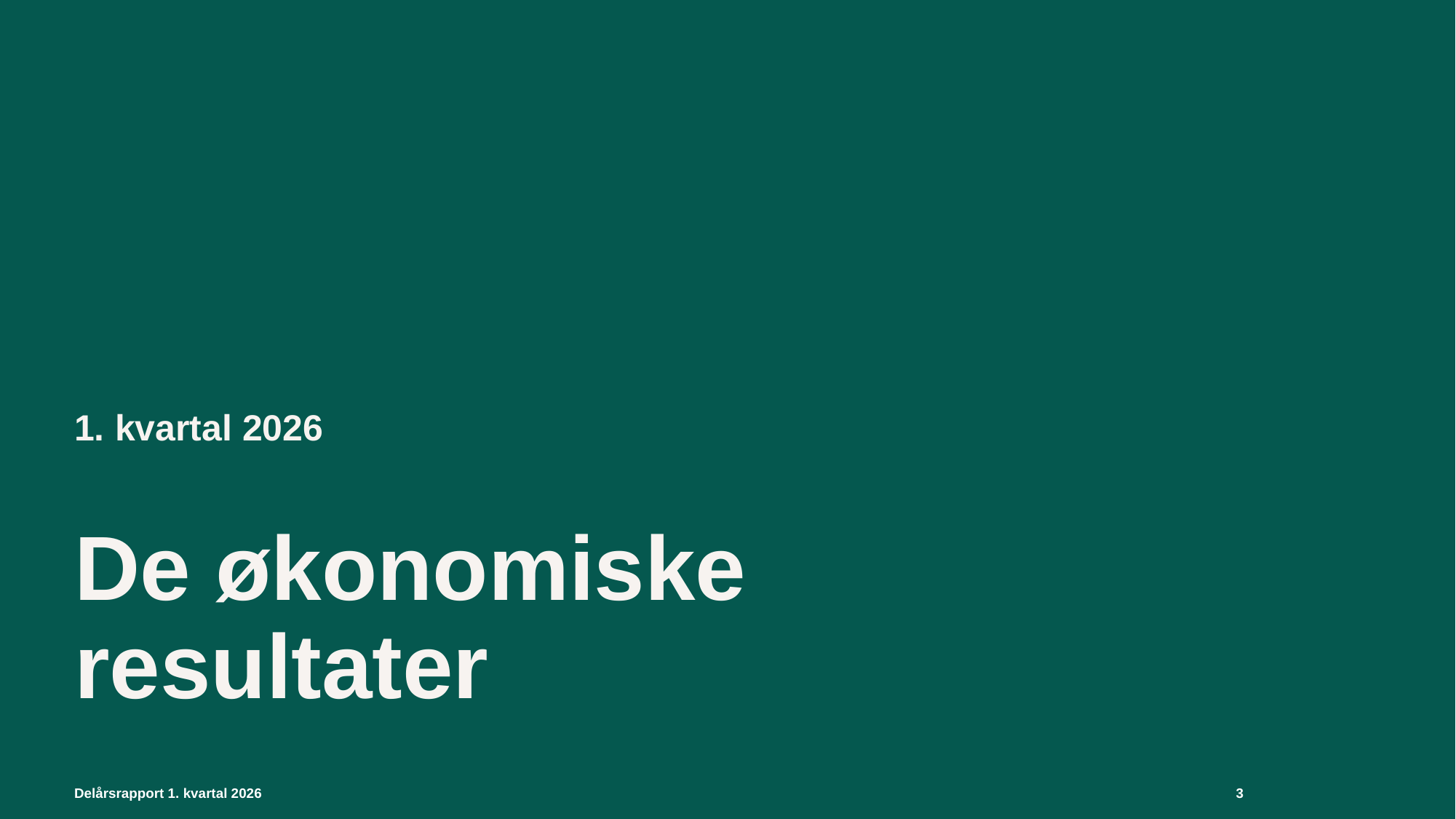

1. kvartal 2026
# De økonomiske resultater
Delårsrapport 1. kvartal 2026
3